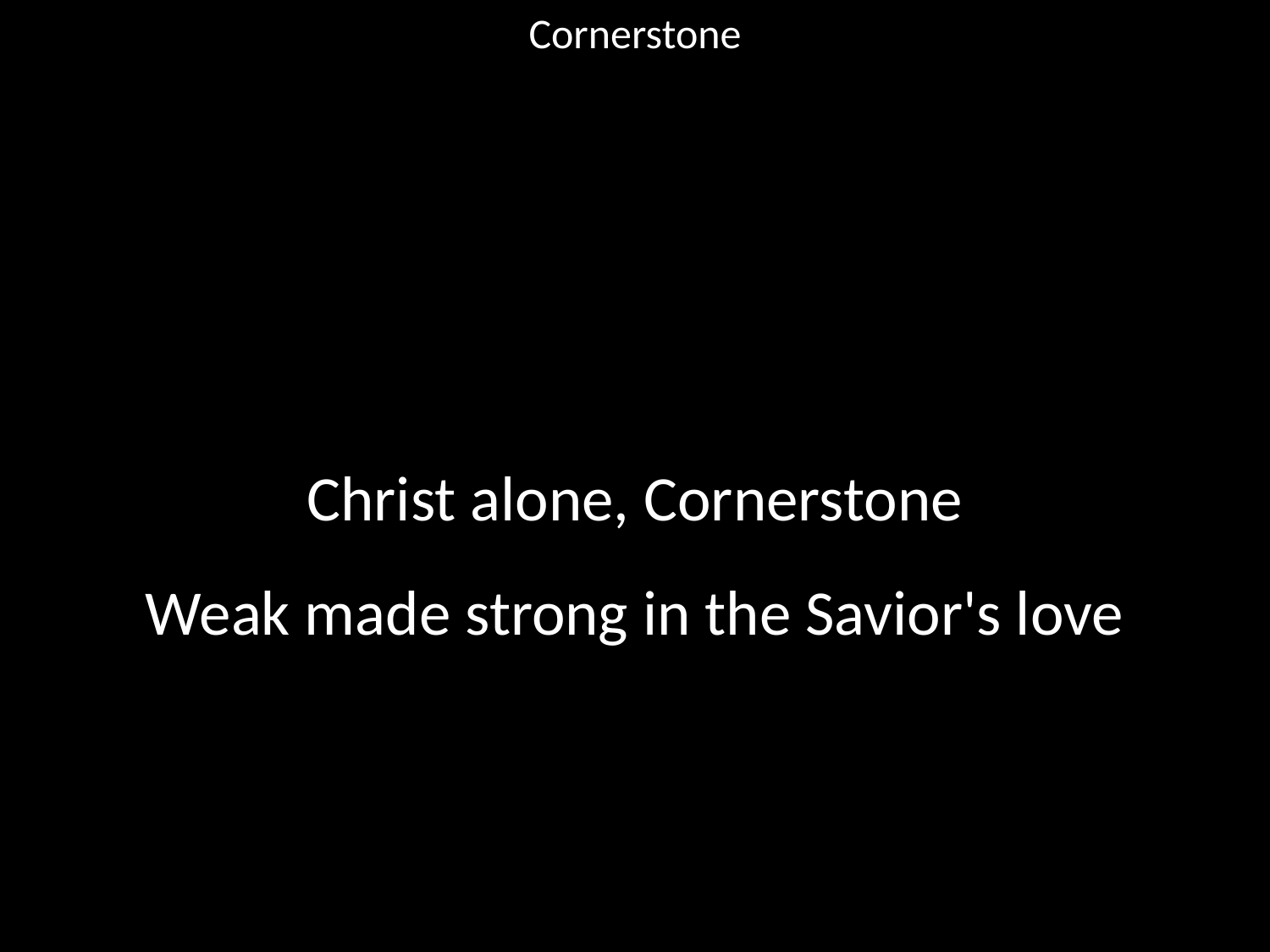

Cornerstone
#
Christ alone, Cornerstone
Weak made strong in the Savior's love